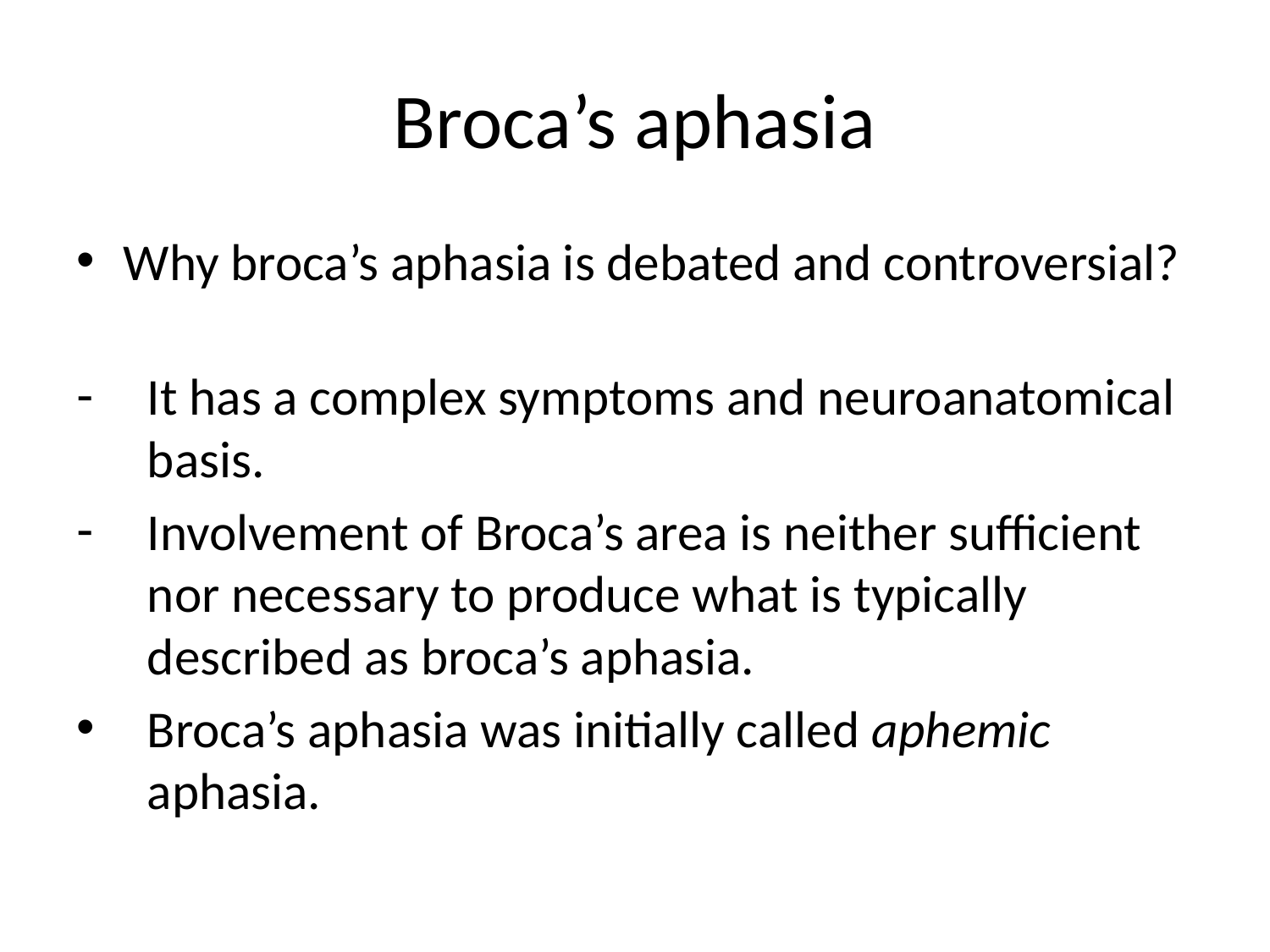

# Broca’s aphasia
Why broca’s aphasia is debated and controversial?
It has a complex symptoms and neuroanatomical basis.
Involvement of Broca’s area is neither sufficient nor necessary to produce what is typically described as broca’s aphasia.
Broca’s aphasia was initially called aphemic aphasia.